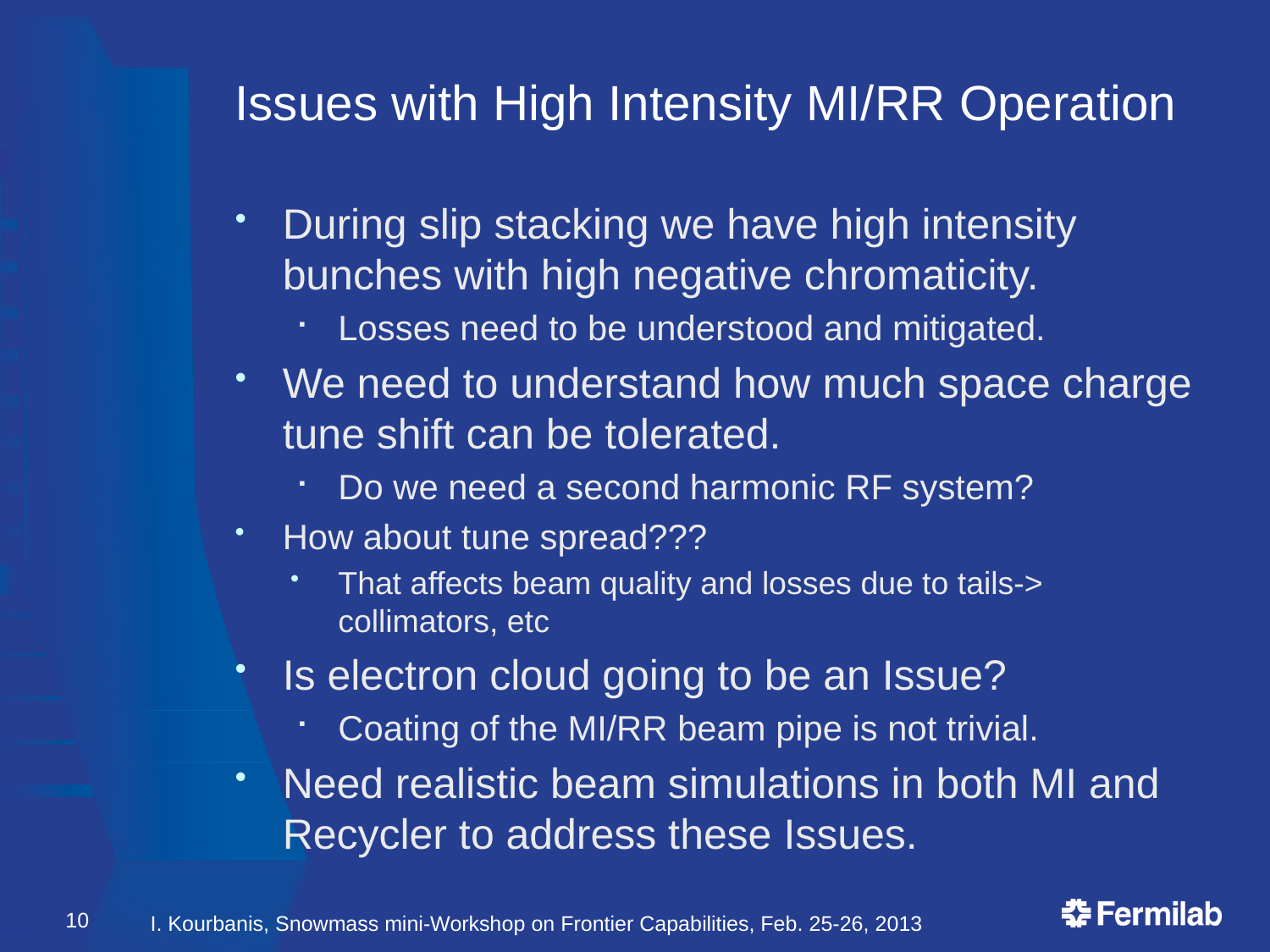

# Issues with High Intensity MI/RR Operation
During slip stacking we have high intensity bunches with high negative chromaticity.
Losses need to be understood and mitigated.
We need to understand how much space charge tune shift can be tolerated.
Do we need a second harmonic RF system?
How about tune spread???
That affects beam quality and losses due to tails-> collimators, etc
Is electron cloud going to be an Issue?
Coating of the MI/RR beam pipe is not trivial.
Need realistic beam simulations in both MI and Recycler to address these Issues.
10
I. Kourbanis, Snowmass mini-Workshop on Frontier Capabilities, Feb. 25-26, 2013